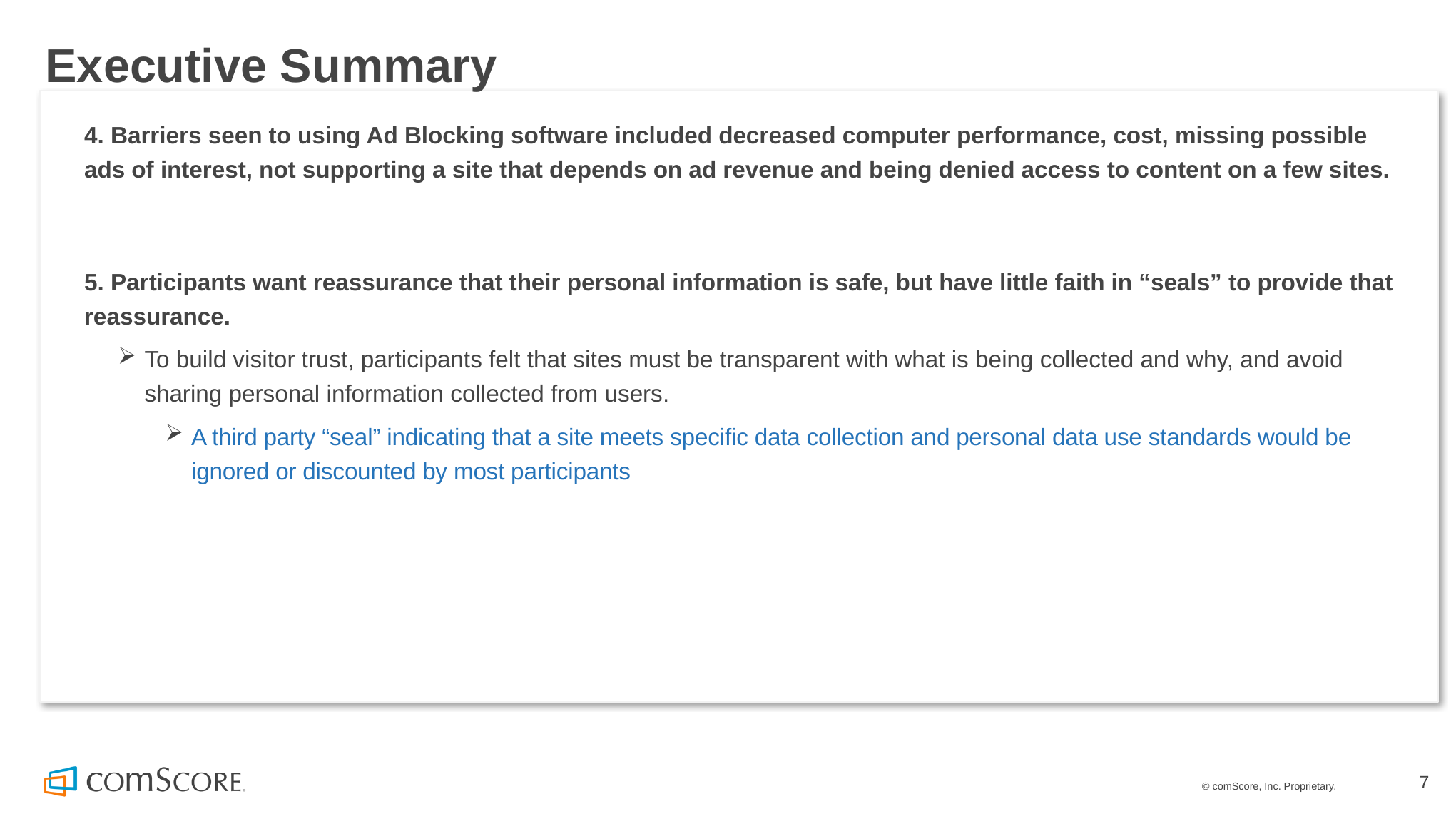

# Executive Summary

4. Barriers seen to using Ad Blocking software included decreased computer performance, cost, missing possible ads of interest, not supporting a site that depends on ad revenue and being denied access to content on a few sites.

5. Participants want reassurance that their personal information is safe, but have little faith in “seals” to provide that reassurance.
To build visitor trust, participants felt that sites must be transparent with what is being collected and why, and avoid sharing personal information collected from users.
A third party “seal” indicating that a site meets specific data collection and personal data use standards would be ignored or discounted by most participants